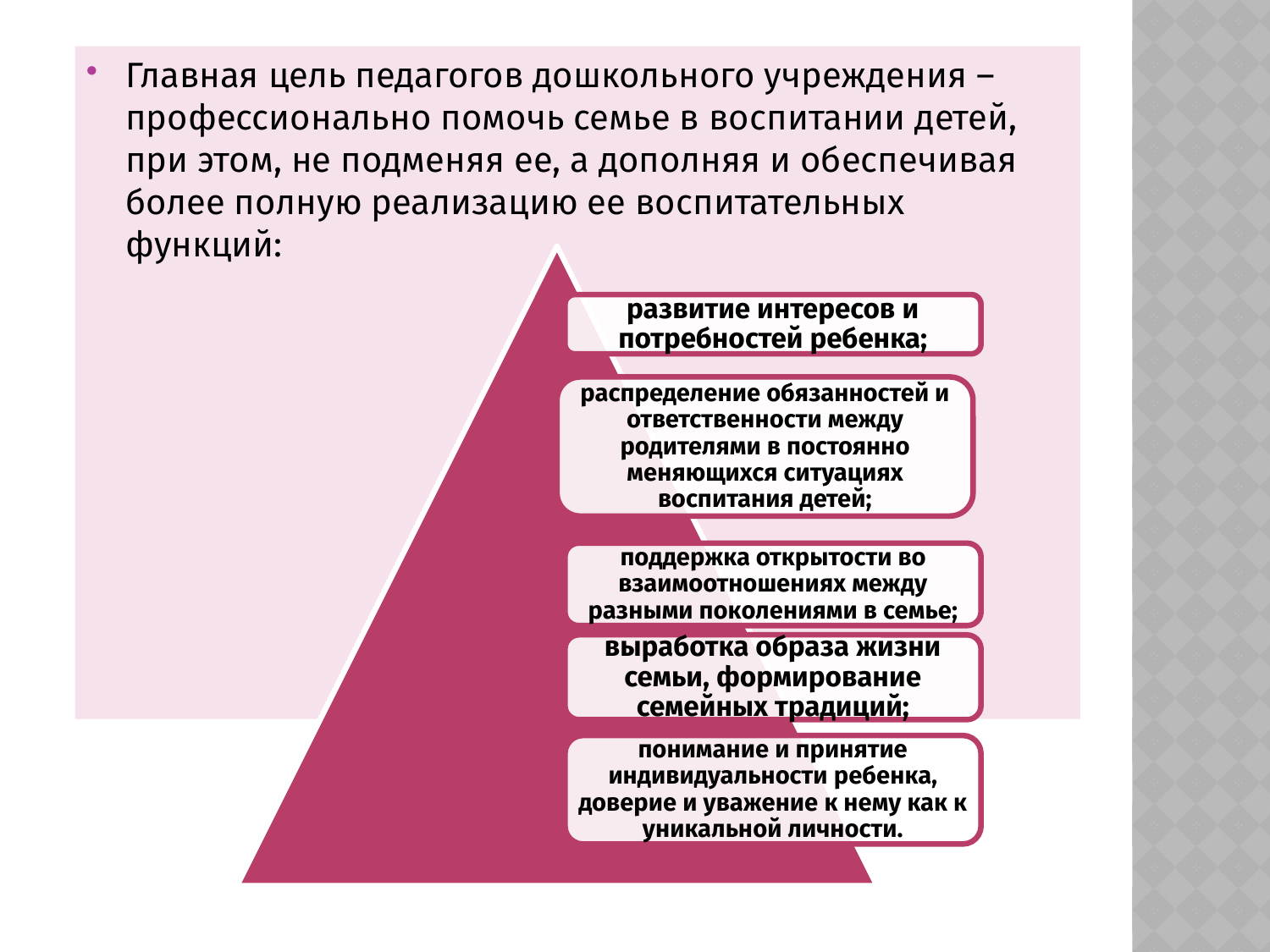

Главная цель педагогов дошкольного учреждения – профессионально помочь семье в воспитании детей, при этом, не подменяя ее, а дополняя и обеспечивая более полную реализацию ее воспитательных функций:

развитие интересов и потребностей ребенка;
распределение обязанностей и ответственности между родителями в постоянно меняющихся ситуациях воспитания детей;
поддержка открытости во взаимоотношениях между разными поколениями в семье;
выработка образа жизни семьи, формирование семейных традиций;
понимание и принятие индивидуальности ребенка, доверие и уважение к нему как к уникальной личности.